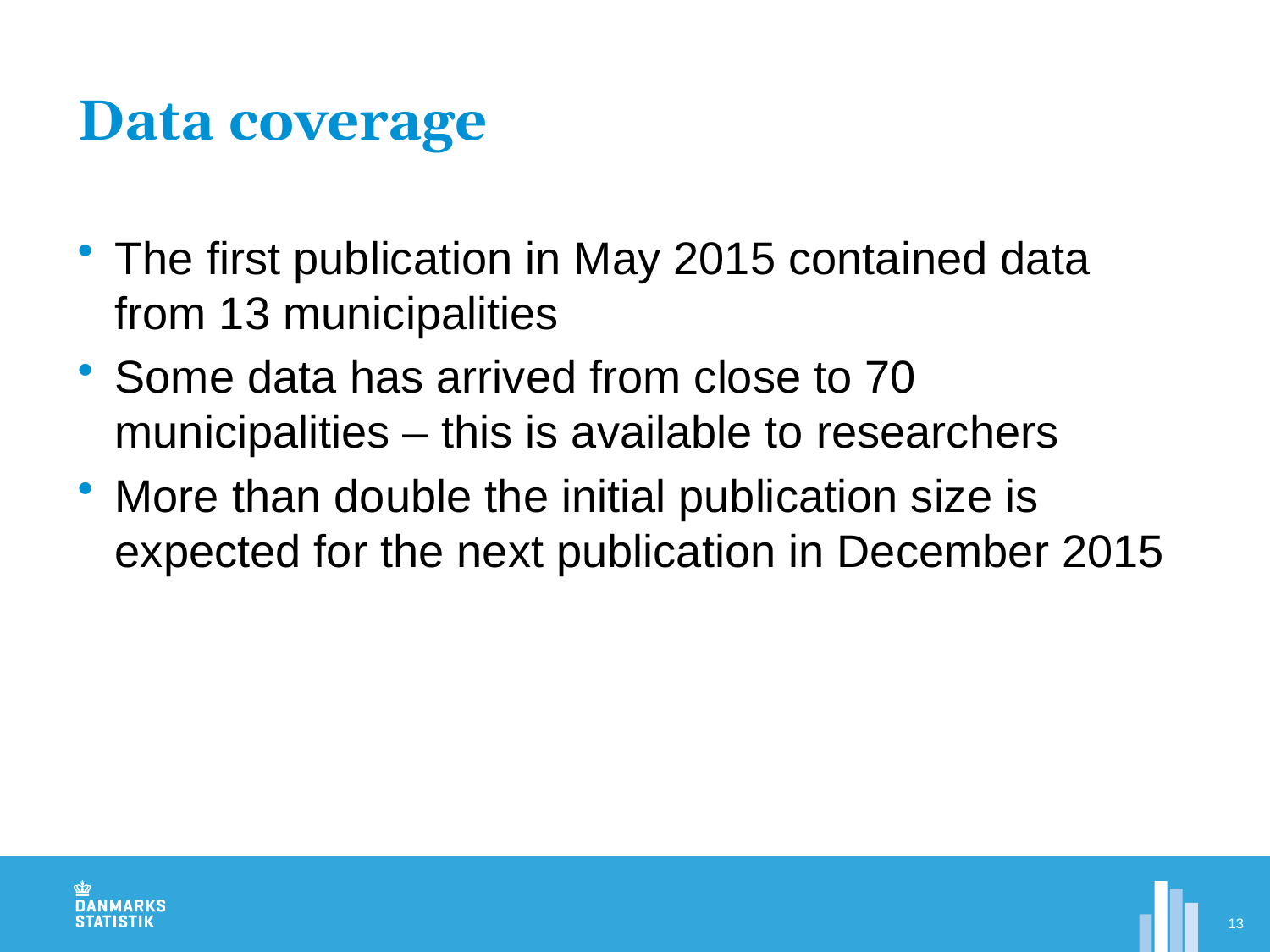

# Data coverage
The first publication in May 2015 contained data from 13 municipalities
Some data has arrived from close to 70 municipalities – this is available to researchers
More than double the initial publication size is expected for the next publication in December 2015
13